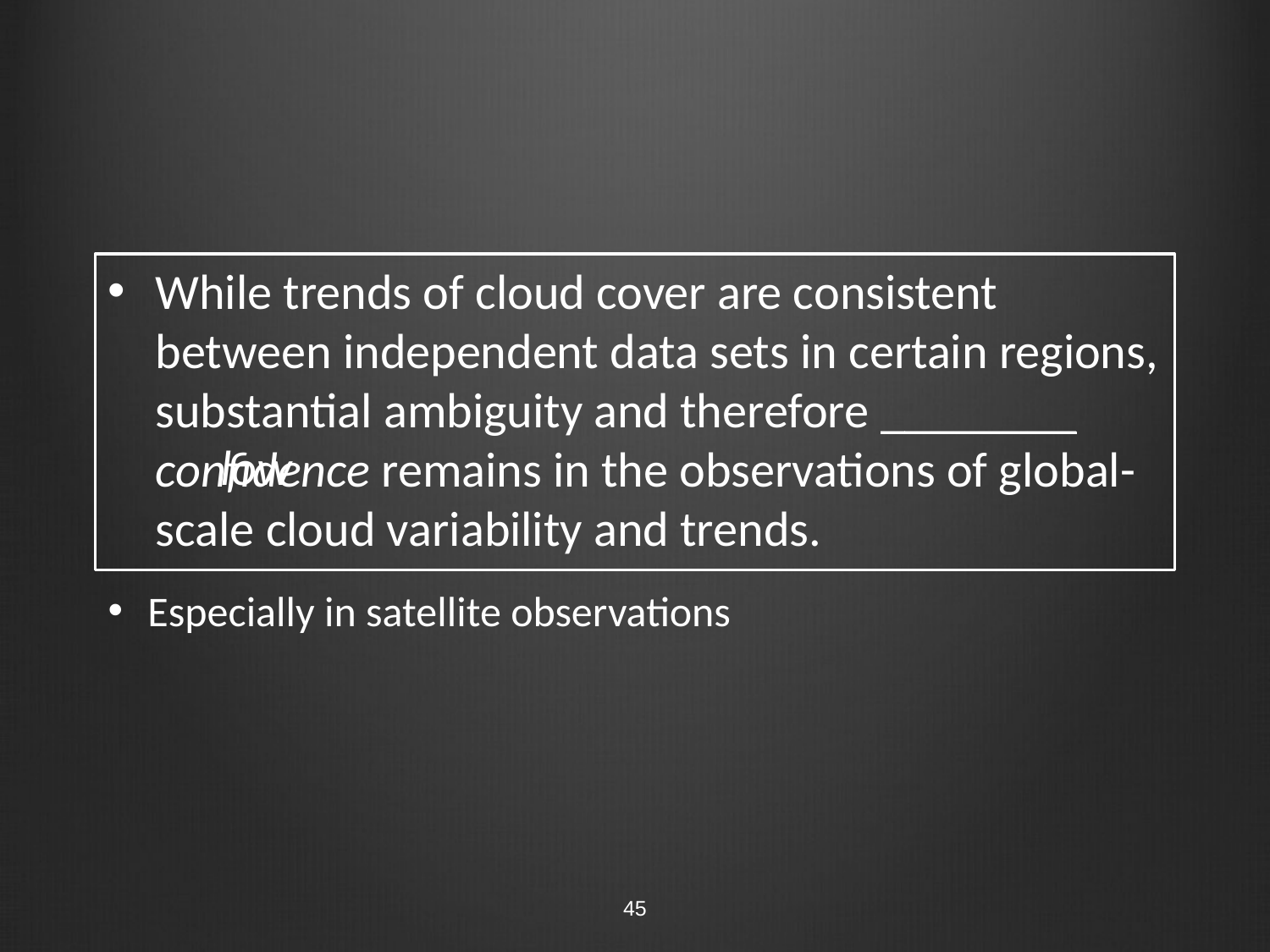

#
While trends of cloud cover are consistent between independent data sets in certain regions, substantial ambiguity and therefore ________ confidence remains in the observations of global-scale cloud variability and trends.
low
Especially in satellite observations

45